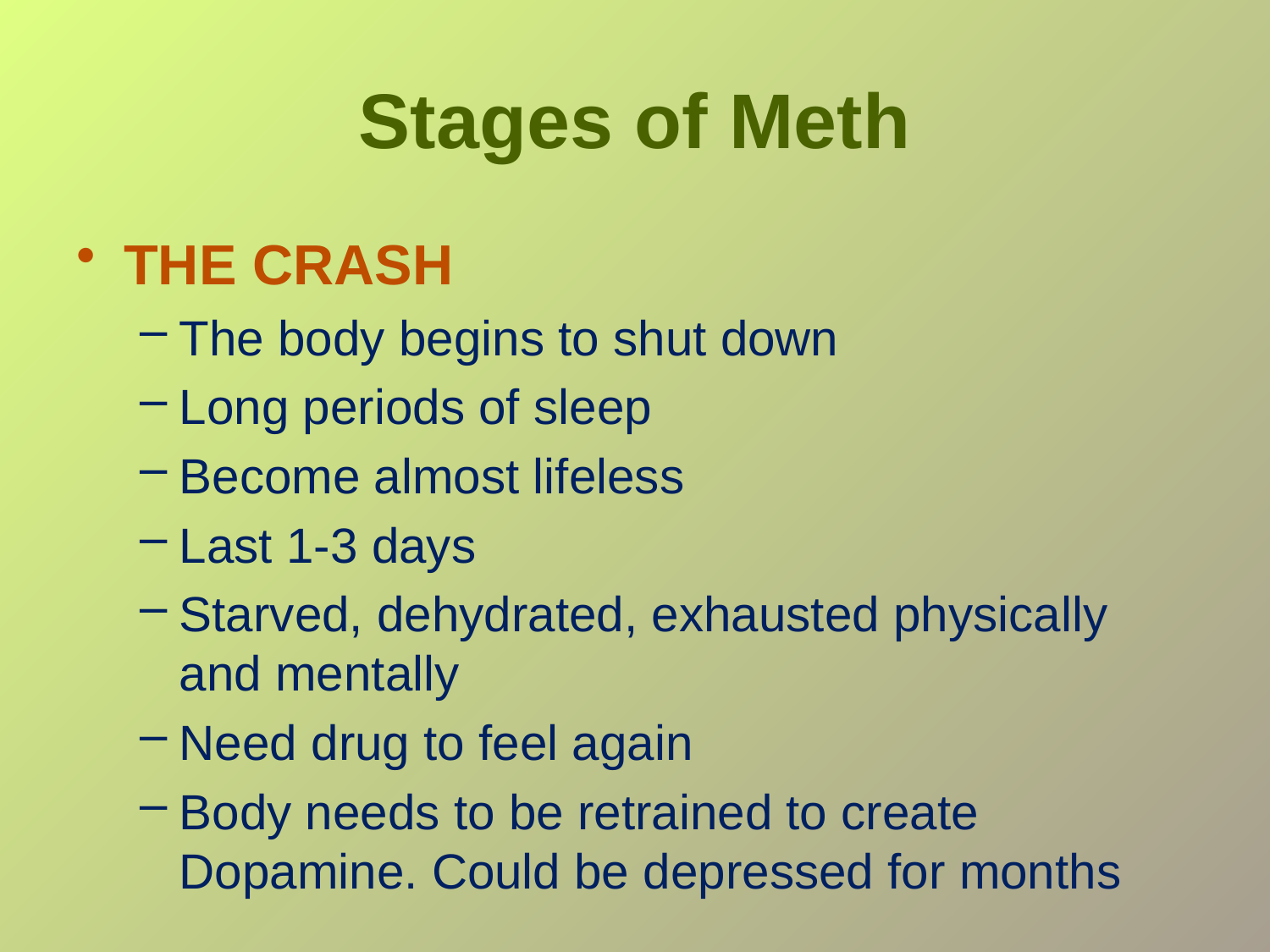

# Stages of Meth
THE CRASH
The body begins to shut down
Long periods of sleep
Become almost lifeless
Last 1-3 days
Starved, dehydrated, exhausted physically and mentally
Need drug to feel again
Body needs to be retrained to create Dopamine. Could be depressed for months